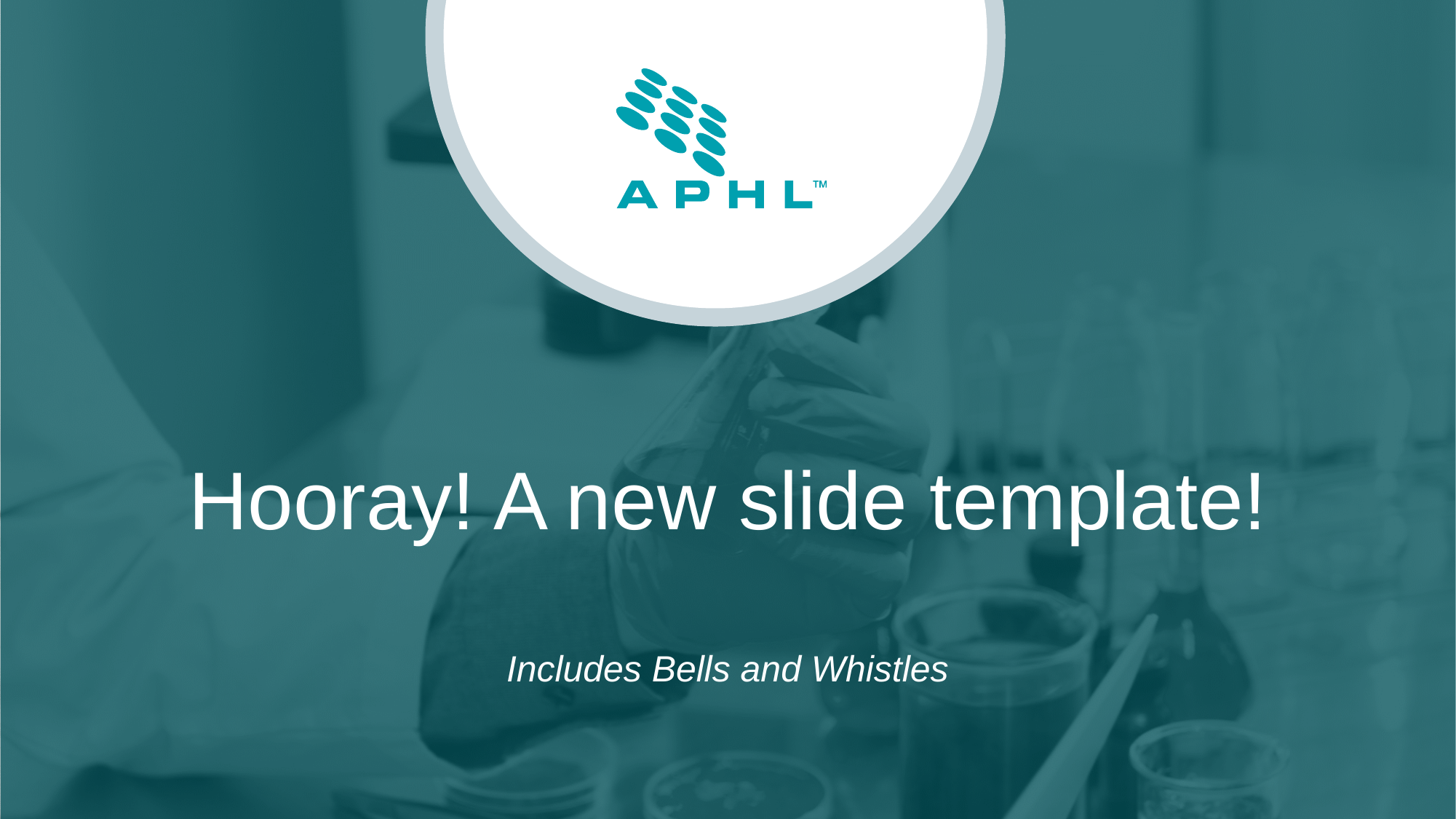

# Hooray! A new slide template!
Includes Bells and Whistles